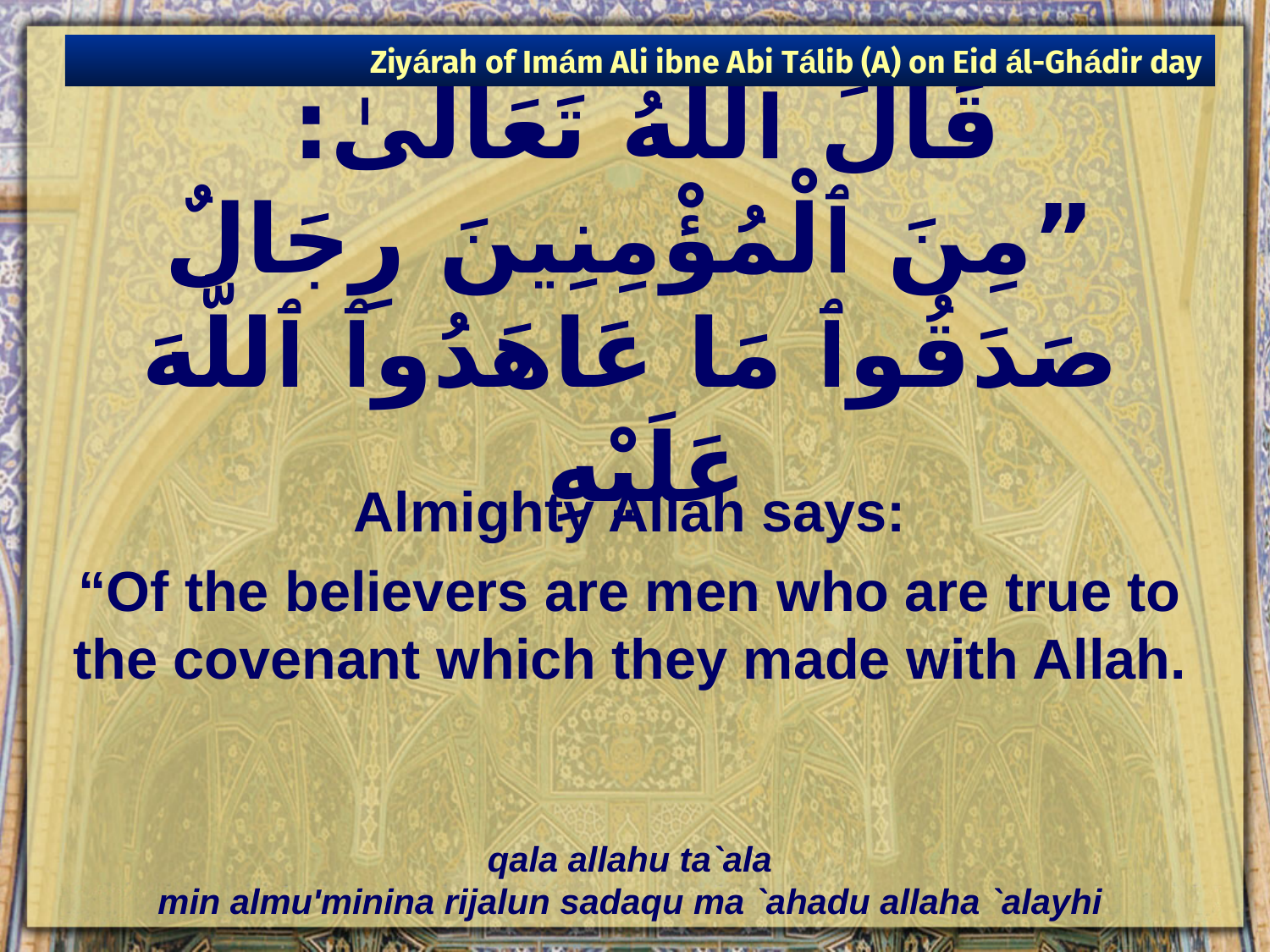

Ziyárah of Imám Ali ibne Abi Tálib (A) on Eid ál-Ghádir day
# قَالَ ٱللَّهُ تَعَالَىٰ: ”مِنَ ٱلْمُؤْمِنِينَ رِجَالٌ صَدَقُوٱ مَا عَاهَدُوٱ ٱللَّهَ عَلَيْهِ
Almighty Allah says:
“Of the believers are men who are true to the covenant which they made with Allah.
qala allahu ta`ala
min almu'minina rijalun sadaqu ma `ahadu allaha `alayhi